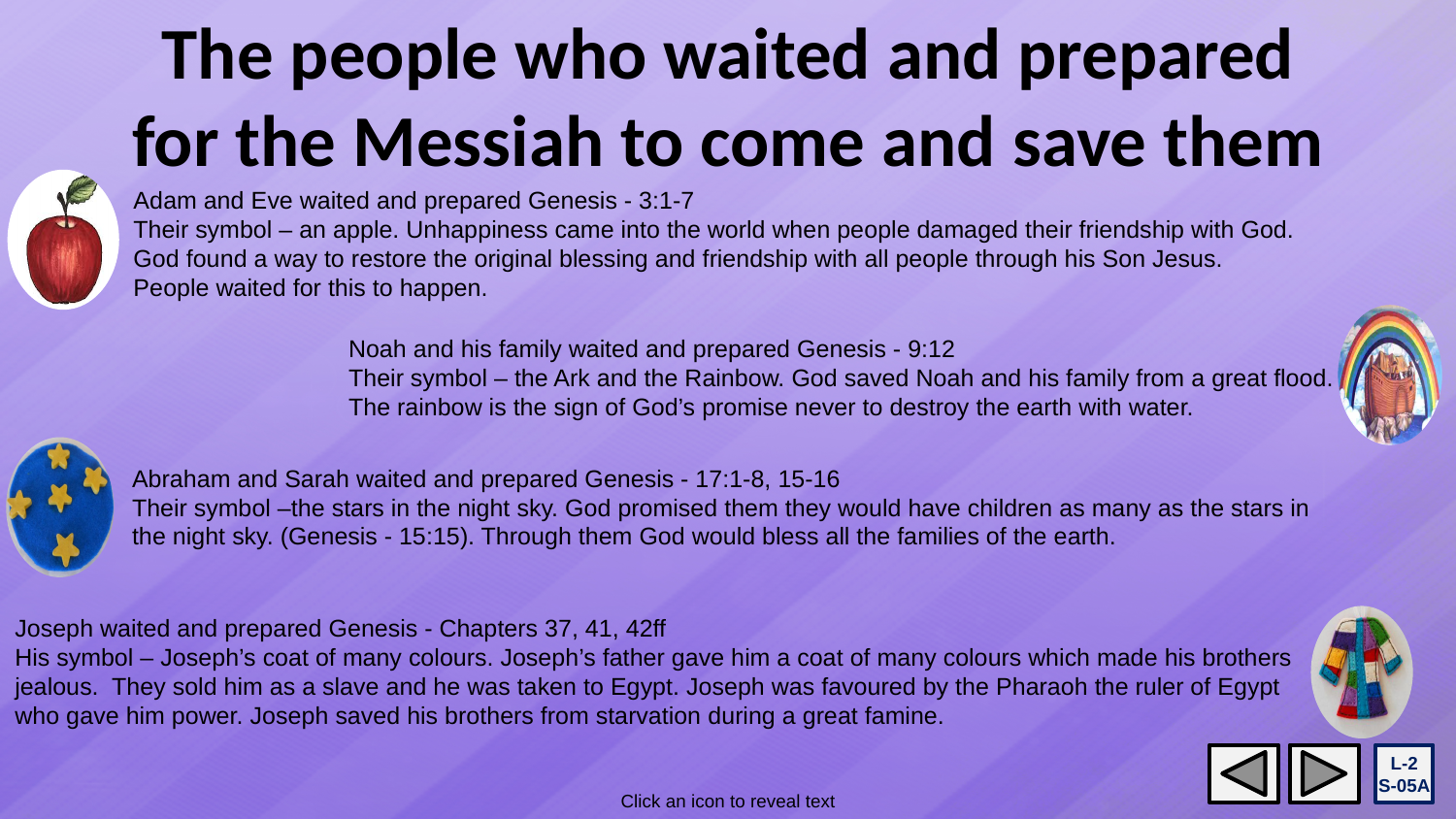

The people who waited and prepared
for the Messiah to come and save them

Adam and Eve waited and prepared Genesis - 3:1-7
Their symbol – an apple. Unhappiness came into the world when people damaged their friendship with God.
God found a way to restore the original blessing and friendship with all people through his Son Jesus.
People waited for this to happen.

Noah and his family waited and prepared Genesis - 9:12
Their symbol – the Ark and the Rainbow. God saved Noah and his family from a great flood.
The rainbow is the sign of God’s promise never to destroy the earth with water.

Abraham and Sarah waited and prepared Genesis - 17:1-8, 15-16
Their symbol –the stars in the night sky. God promised them they would have children as many as the stars in the night sky. (Genesis - 15:15). Through them God would bless all the families of the earth.
Joseph waited and prepared Genesis - Chapters 37, 41, 42ff
His symbol – Joseph’s coat of many colours. Joseph’s father gave him a coat of many colours which made his brothers jealous.  They sold him as a slave and he was taken to Egypt. Joseph was favoured by the Pharaoh the ruler of Egypt who gave him power. Joseph saved his brothers from starvation during a great famine.

L-2
S-05A
Click an icon to reveal text